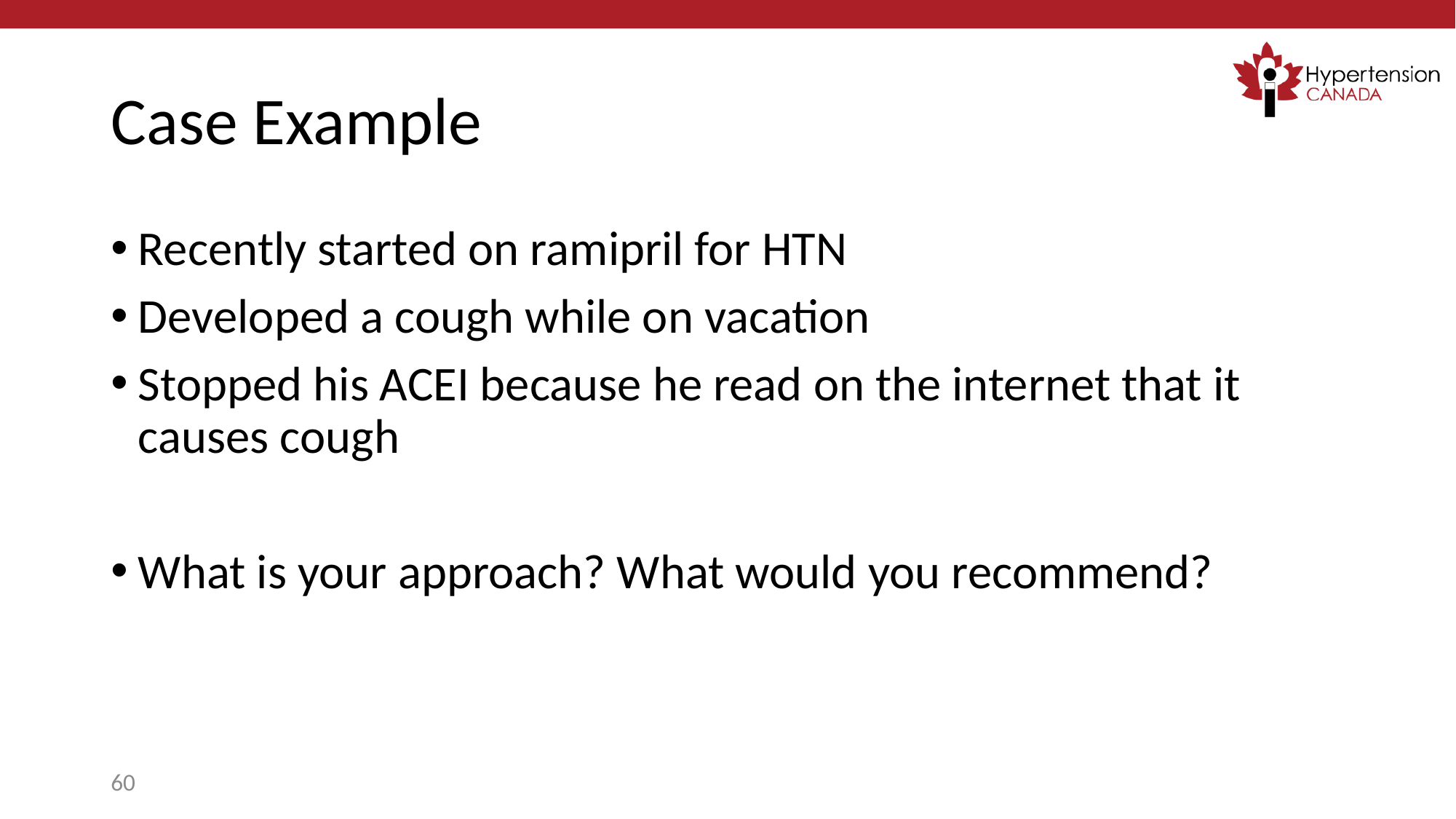

# Case Example
Recently started on ramipril for HTN
Developed a cough while on vacation
Stopped his ACEI because he read on the internet that it causes cough

What is your approach? What would you recommend?
60